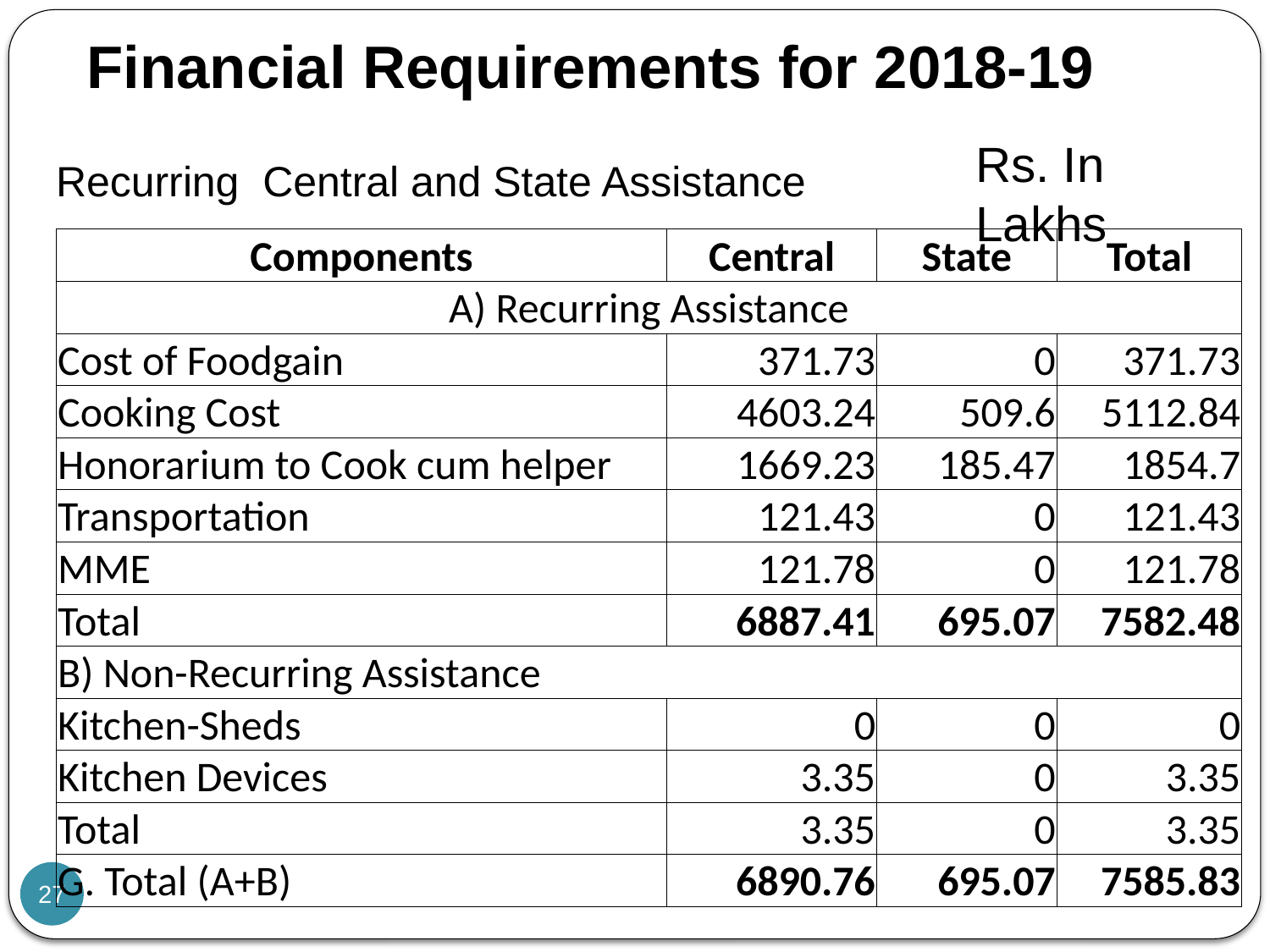

# Financial Requirements for 2018-19
Rs. In Lakhs
Recurring  Central and State Assistance
| Components | Central | State | Total |
| --- | --- | --- | --- |
| A) Recurring Assistance |  |  |  |
| Cost of Foodgain | 371.73 | 0 | 371.73 |
| Cooking Cost | 4603.24 | 509.6 | 5112.84 |
| Honorarium to Cook cum helper | 1669.23 | 185.47 | 1854.7 |
| Transportation | 121.43 | 0 | 121.43 |
| MME | 121.78 | 0 | 121.78 |
| Total | 6887.41 | 695.07 | 7582.48 |
| B) Non-Recurring Assistance |  |  |  |
| Kitchen-Sheds | 0 | 0 | 0 |
| Kitchen Devices | 3.35 | 0 | 3.35 |
| Total | 3.35 | 0 | 3.35 |
| G. Total (A+B) | 6890.76 | 695.07 | 7585.83 |
27